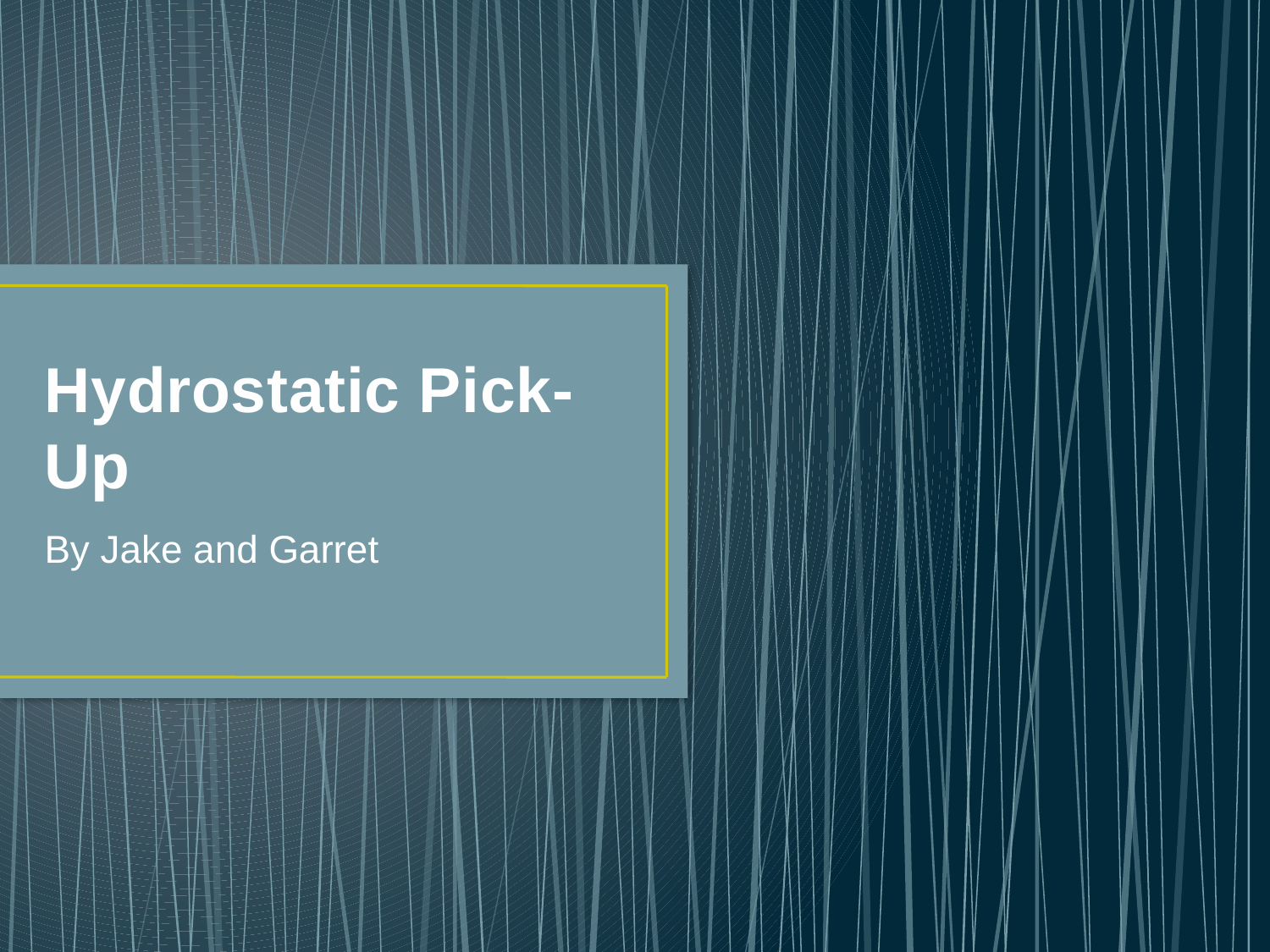

# Hydrostatic Pick-Up
By Jake and Garret